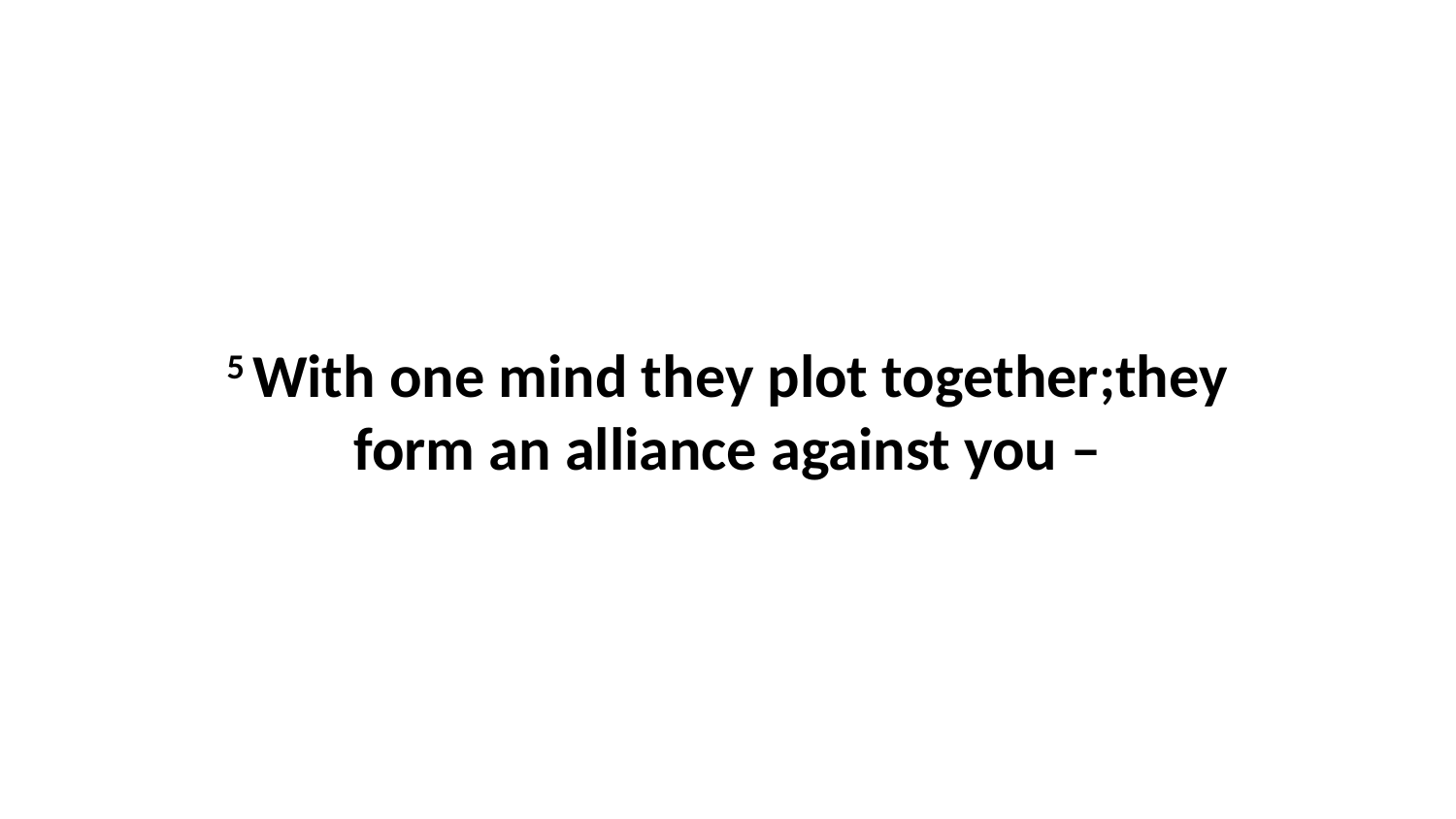

5 With one mind they plot together;they form an alliance against you –